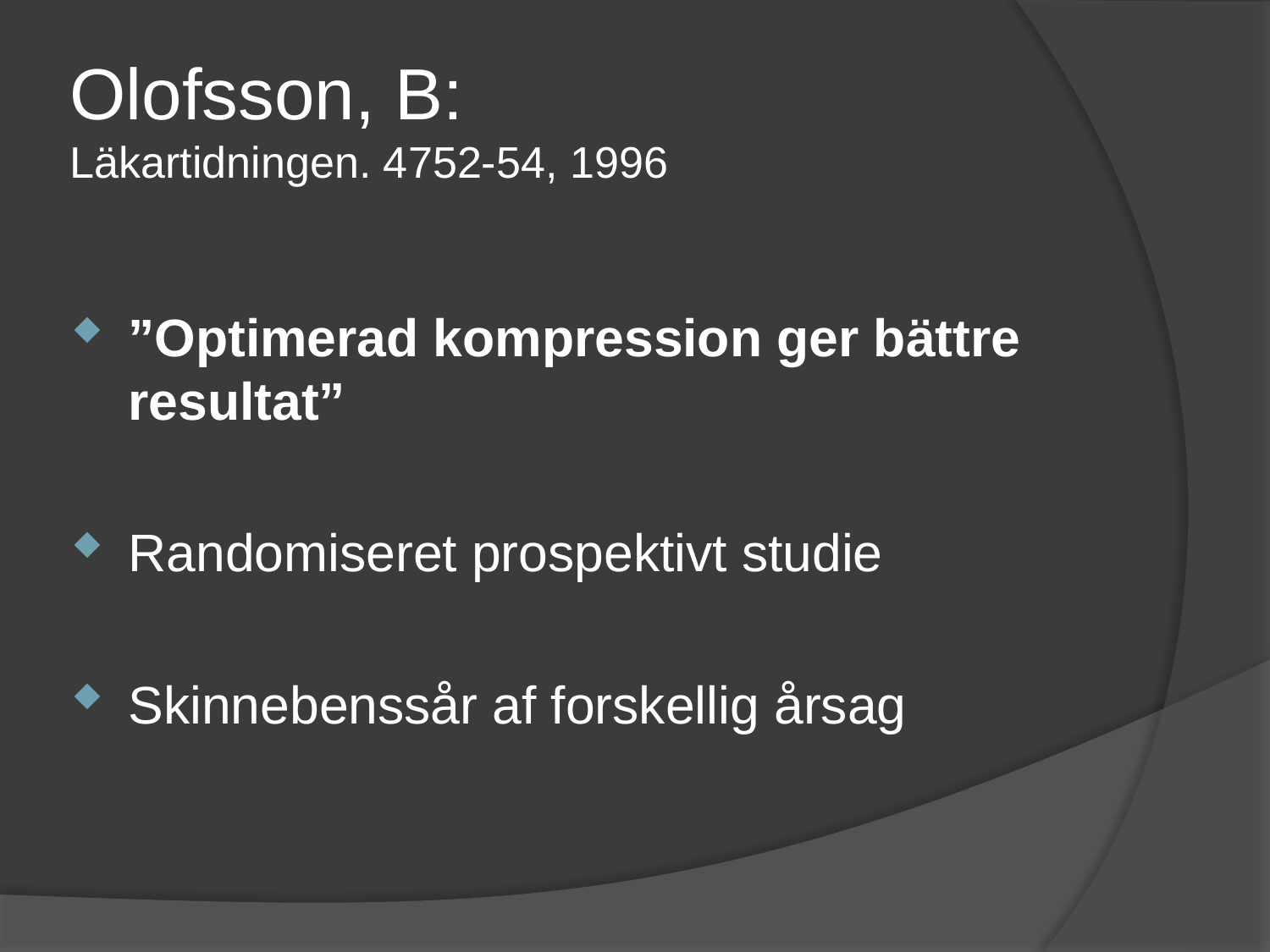

# Olofsson, B: Läkartidningen. 4752-54, 1996

”Optimerad kompression ger bättre resultat”

Randomiseret prospektivt studie

Skinnebenssår af forskellig årsag